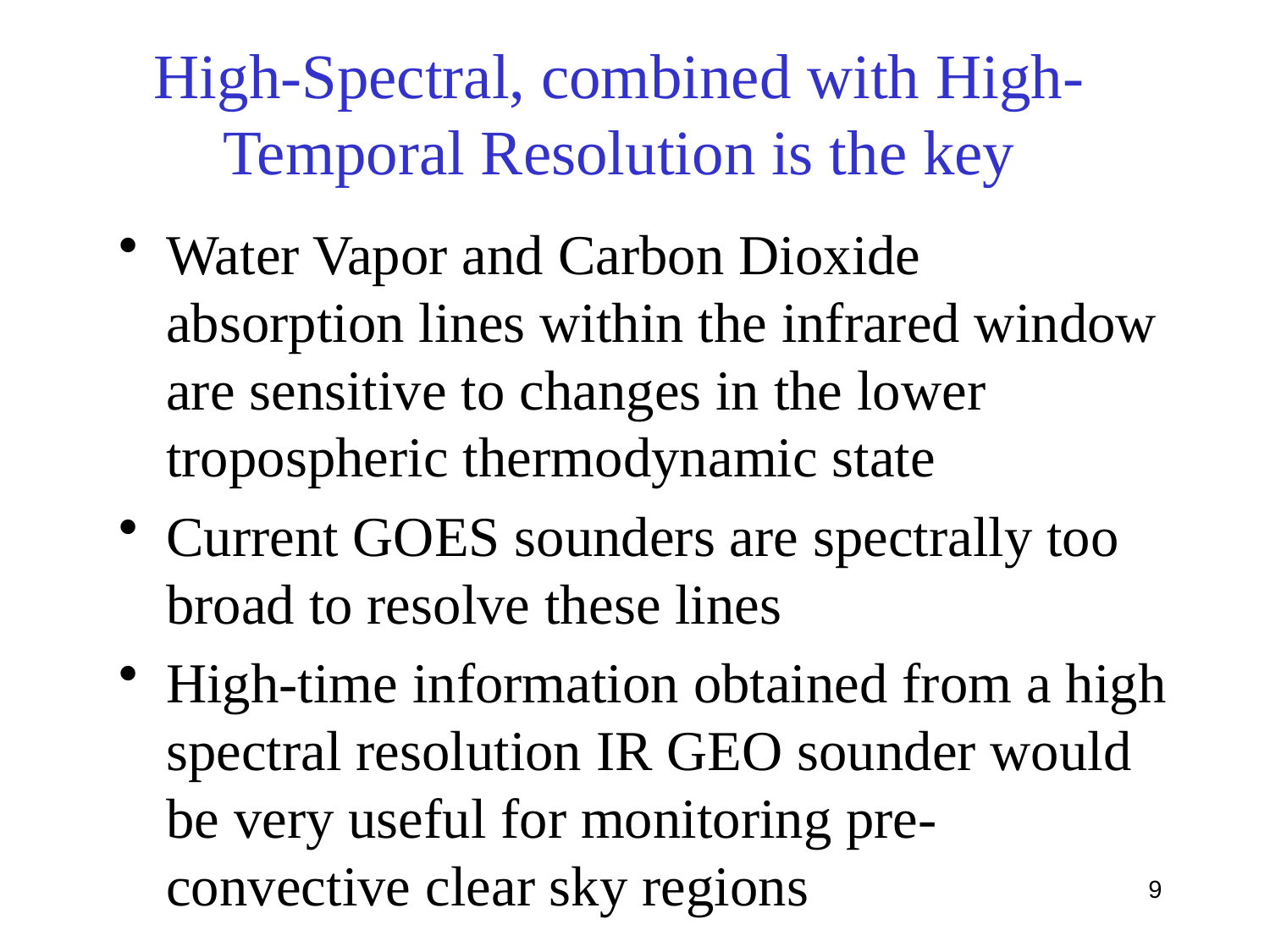

# High-Spectral, combined with High-Temporal Resolution is the key
Water Vapor and Carbon Dioxide absorption lines within the infrared window are sensitive to changes in the lower tropospheric thermodynamic state
Current GOES sounders are spectrally too broad to resolve these lines
High-time information obtained from a high spectral resolution IR GEO sounder would be very useful for monitoring pre-convective clear sky regions
9